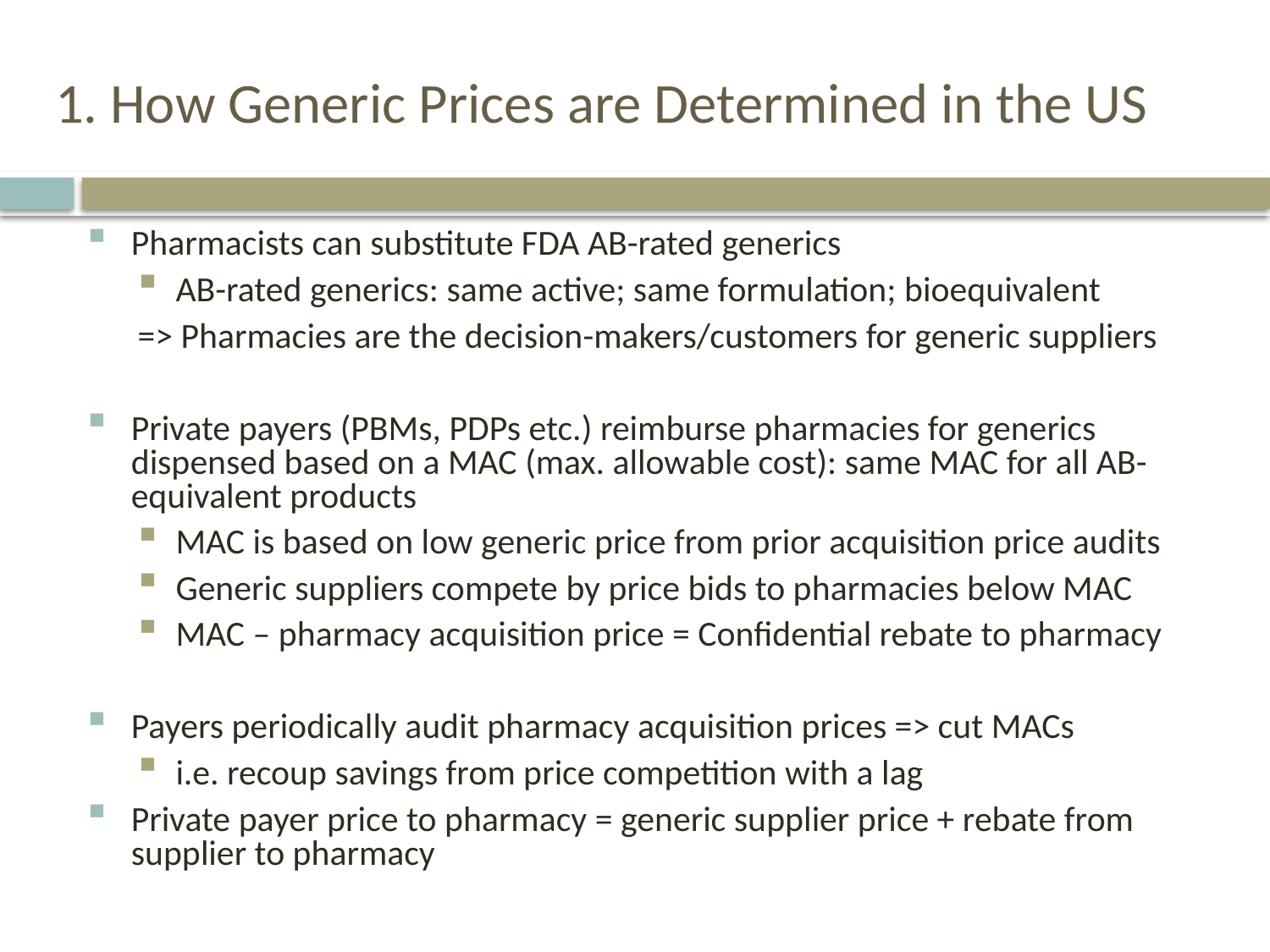

# 1. How Generic Prices are Determined in the US
Pharmacists can substitute FDA AB-rated generics
AB-rated generics: same active; same formulation; bioequivalent
=> Pharmacies are the decision-makers/customers for generic suppliers

Private payers (PBMs, PDPs etc.) reimburse pharmacies for generics dispensed based on a MAC (max. allowable cost): same MAC for all AB-equivalent products
MAC is based on low generic price from prior acquisition price audits
Generic suppliers compete by price bids to pharmacies below MAC
MAC – pharmacy acquisition price = Confidential rebate to pharmacy

Payers periodically audit pharmacy acquisition prices => cut MACs
i.e. recoup savings from price competition with a lag
Private payer price to pharmacy = generic supplier price + rebate from supplier to pharmacy